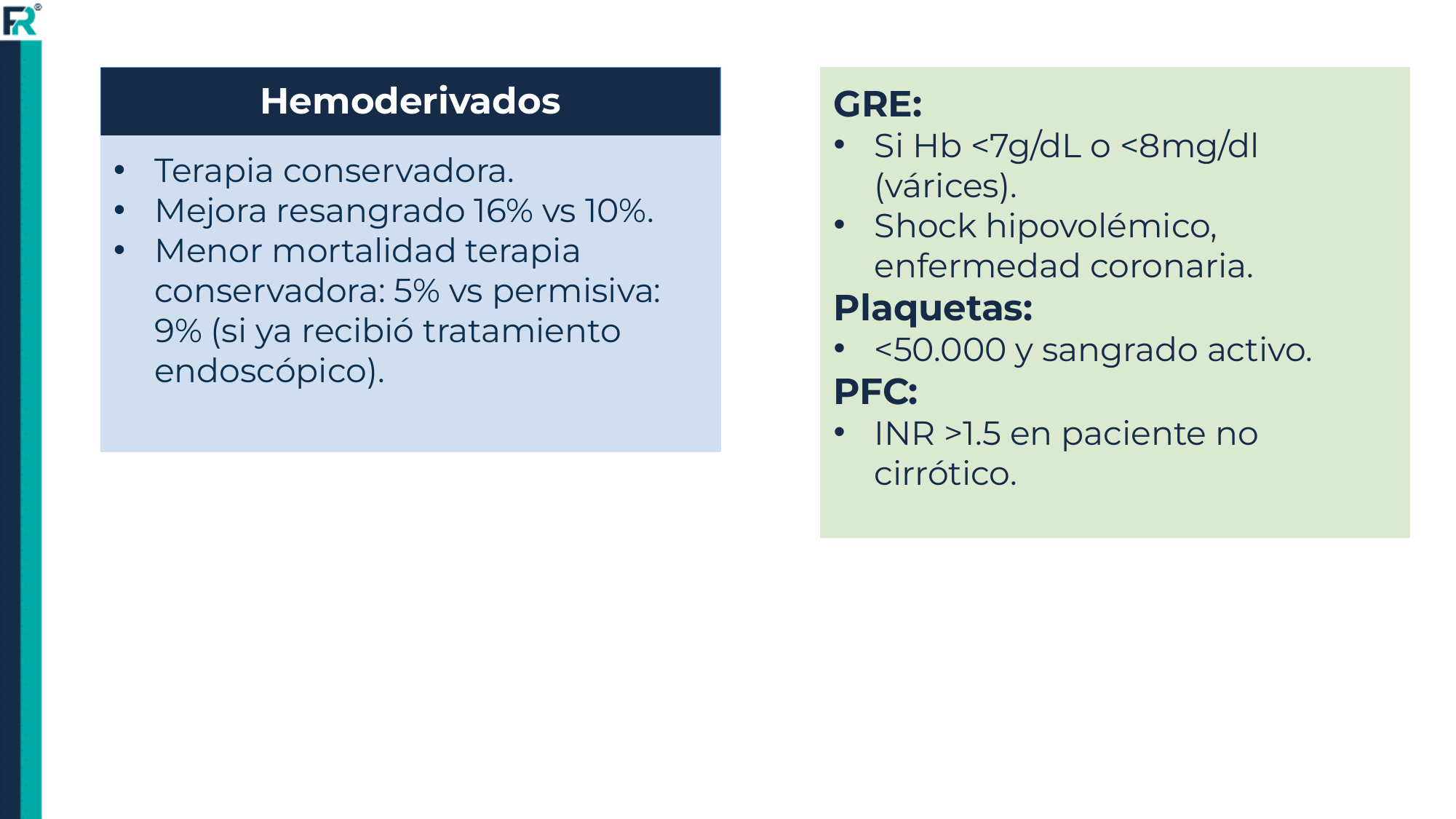

Hemoderivados

GRE:
Si Hb <7g/dL o <8mg/dl (várices).
Shock hipovolémico, enfermedad coronaria.
Plaquetas:
<50.000 y sangrado activo.
PFC:
INR >1.5 en paciente no cirrótico.

Terapia conservadora.
Mejora resangrado 16% vs 10%.
Menor mortalidad terapia conservadora: 5% vs permisiva: 9% (si ya recibió tratamiento endoscópico).